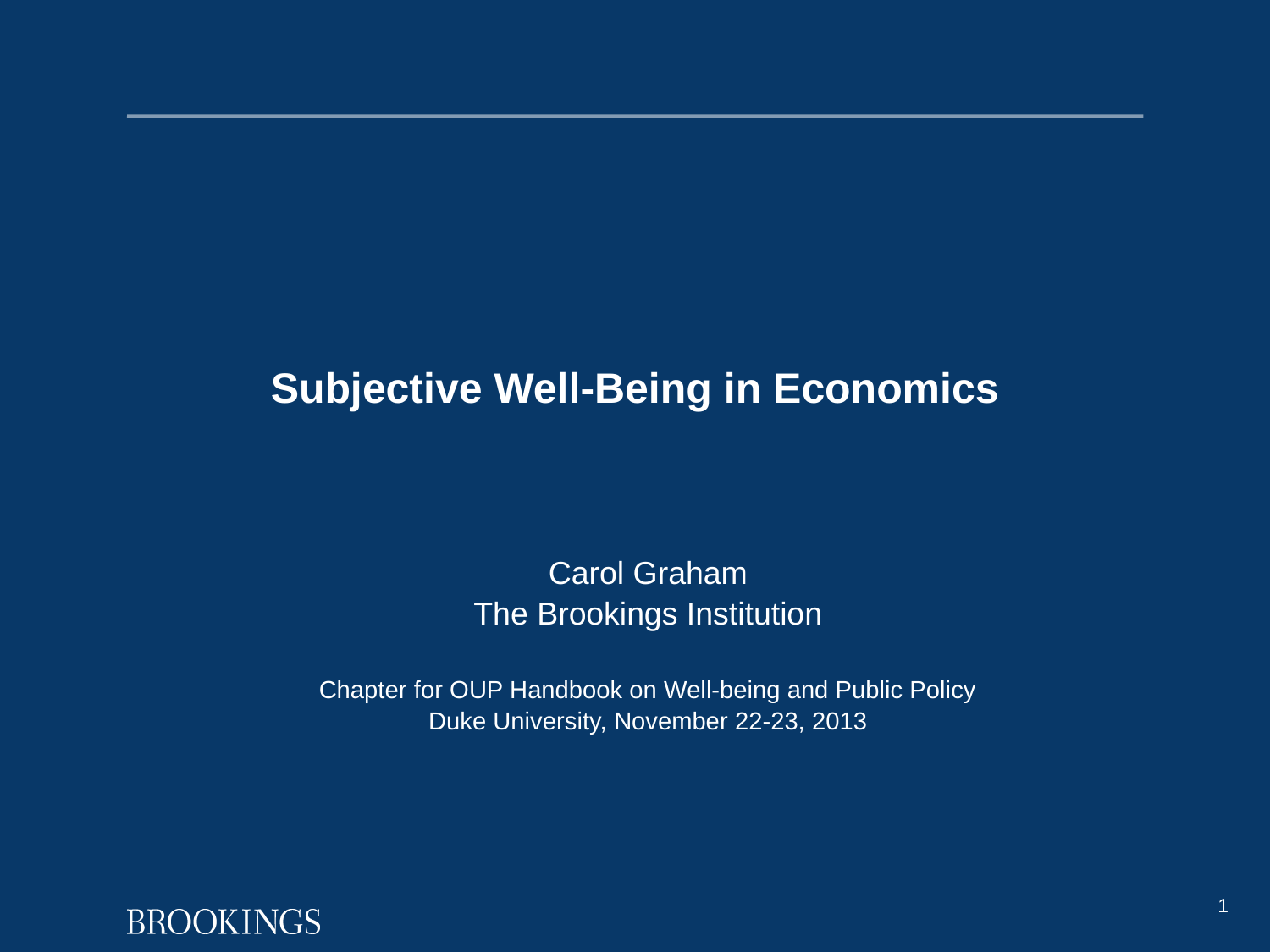

# Subjective Well-Being in Economics

Carol Graham
The Brookings Institution

Chapter for OUP Handbook on Well-being and Public Policy
Duke University, November 22-23, 2013